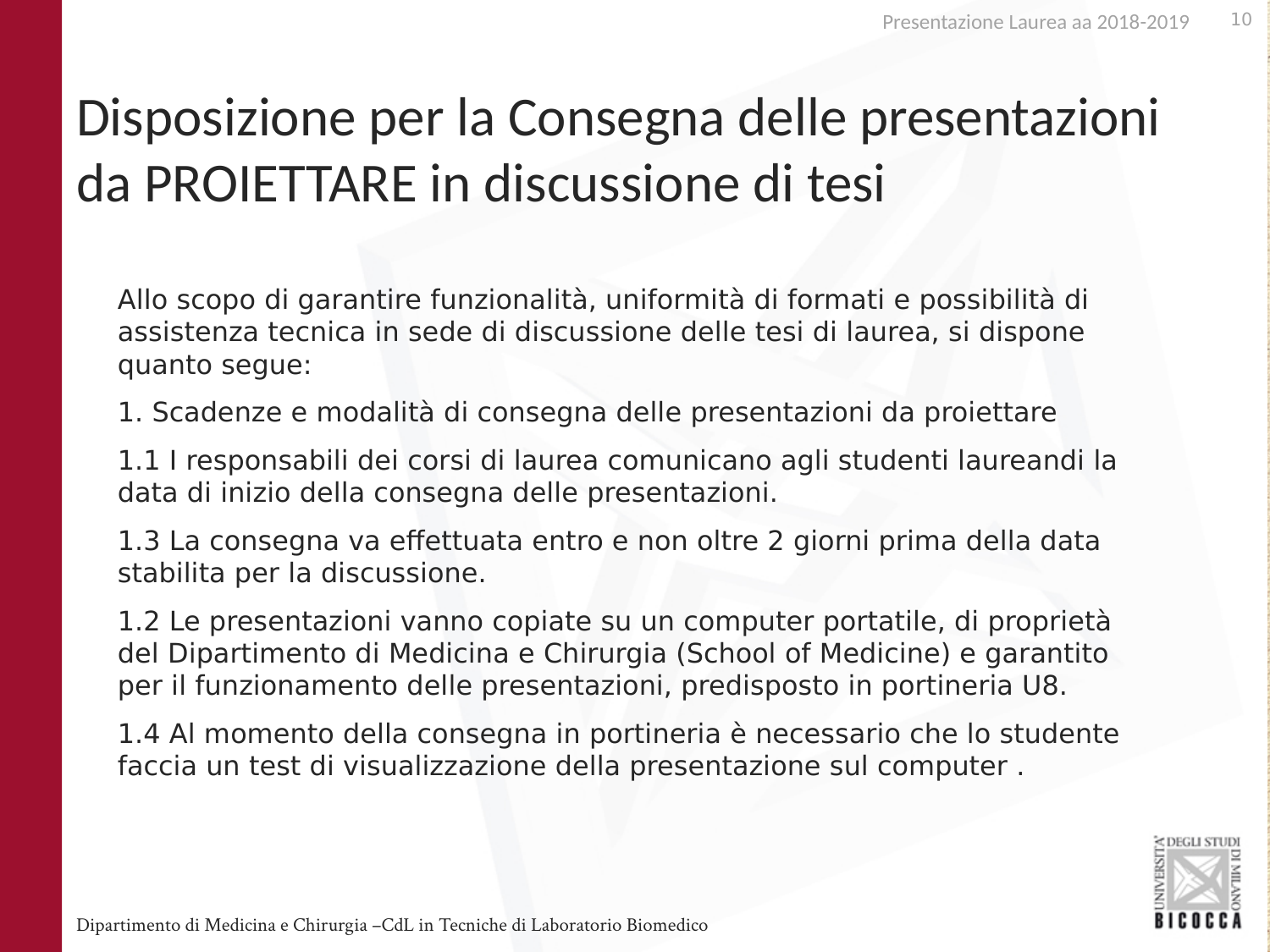

Presentazione Laurea aa 2018-2019
# Disposizione per la Consegna delle presentazioni da PROIETTARE in discussione di tesi
Allo scopo di garantire funzionalità, uniformità di formati e possibilità di assistenza tecnica in sede di discussione delle tesi di laurea, si dispone quanto segue:
1. Scadenze e modalità di consegna delle presentazioni da proiettare
1.1 I responsabili dei corsi di laurea comunicano agli studenti laureandi la data di inizio della consegna delle presentazioni.
1.3 La consegna va effettuata entro e non oltre 2 giorni prima della data stabilita per la discussione.
1.2 Le presentazioni vanno copiate su un computer portatile, di proprietà del Dipartimento di Medicina e Chirurgia (School of Medicine) e garantito per il funzionamento delle presentazioni, predisposto in portineria U8.
1.4 Al momento della consegna in portineria è necessario che lo studente faccia un test di visualizzazione della presentazione sul computer .

Dipartimento di Medicina e Chirurgia –CdL in Tecniche di Laboratorio Biomedico